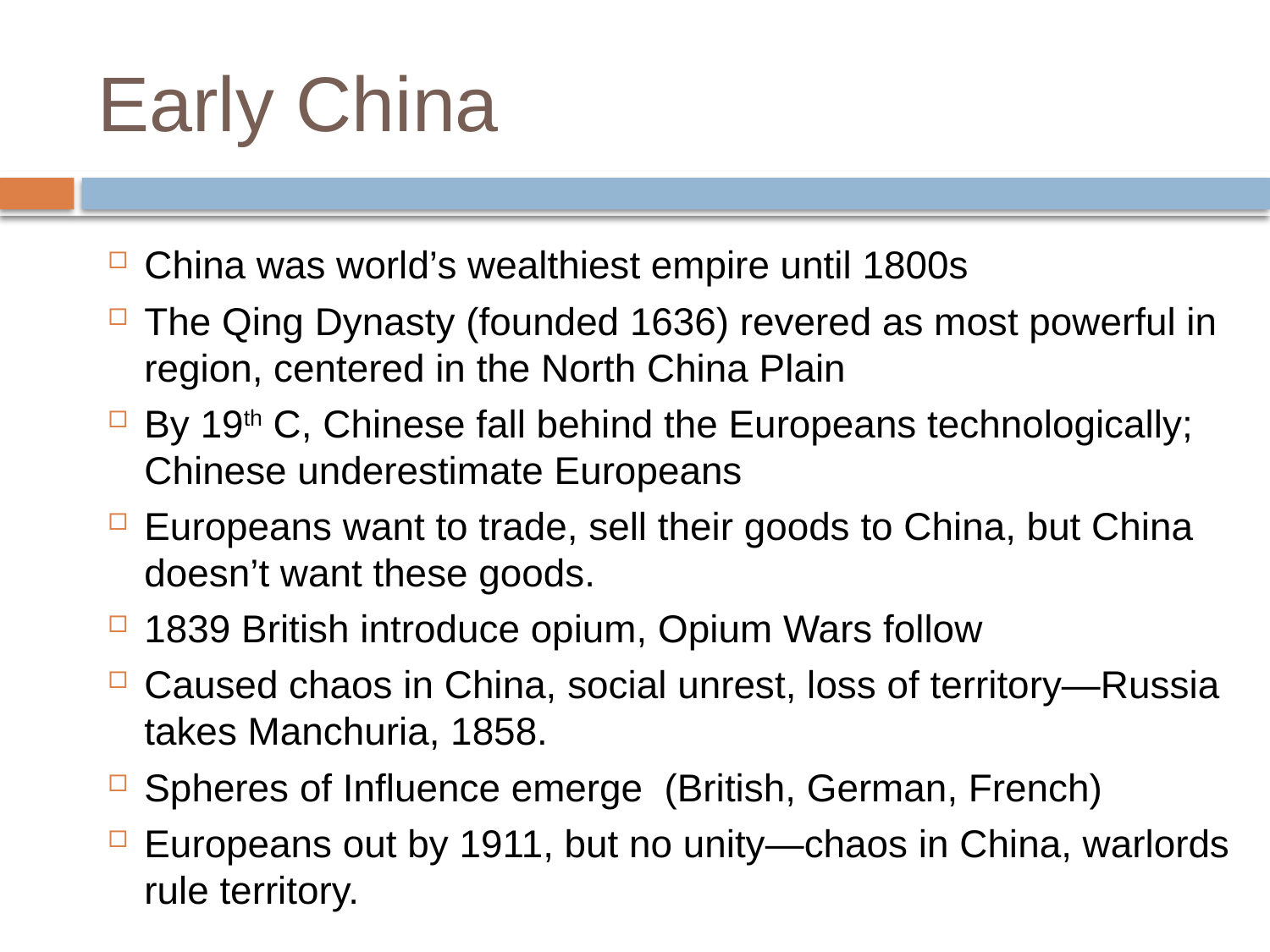

# Early China
China was world’s wealthiest empire until 1800s
The Qing Dynasty (founded 1636) revered as most powerful in region, centered in the North China Plain
By 19th C, Chinese fall behind the Europeans technologically; Chinese underestimate Europeans
Europeans want to trade, sell their goods to China, but China doesn’t want these goods.
1839 British introduce opium, Opium Wars follow
Caused chaos in China, social unrest, loss of territory—Russia takes Manchuria, 1858.
Spheres of Influence emerge  (British, German, French)
Europeans out by 1911, but no unity—chaos in China, warlords rule territory.